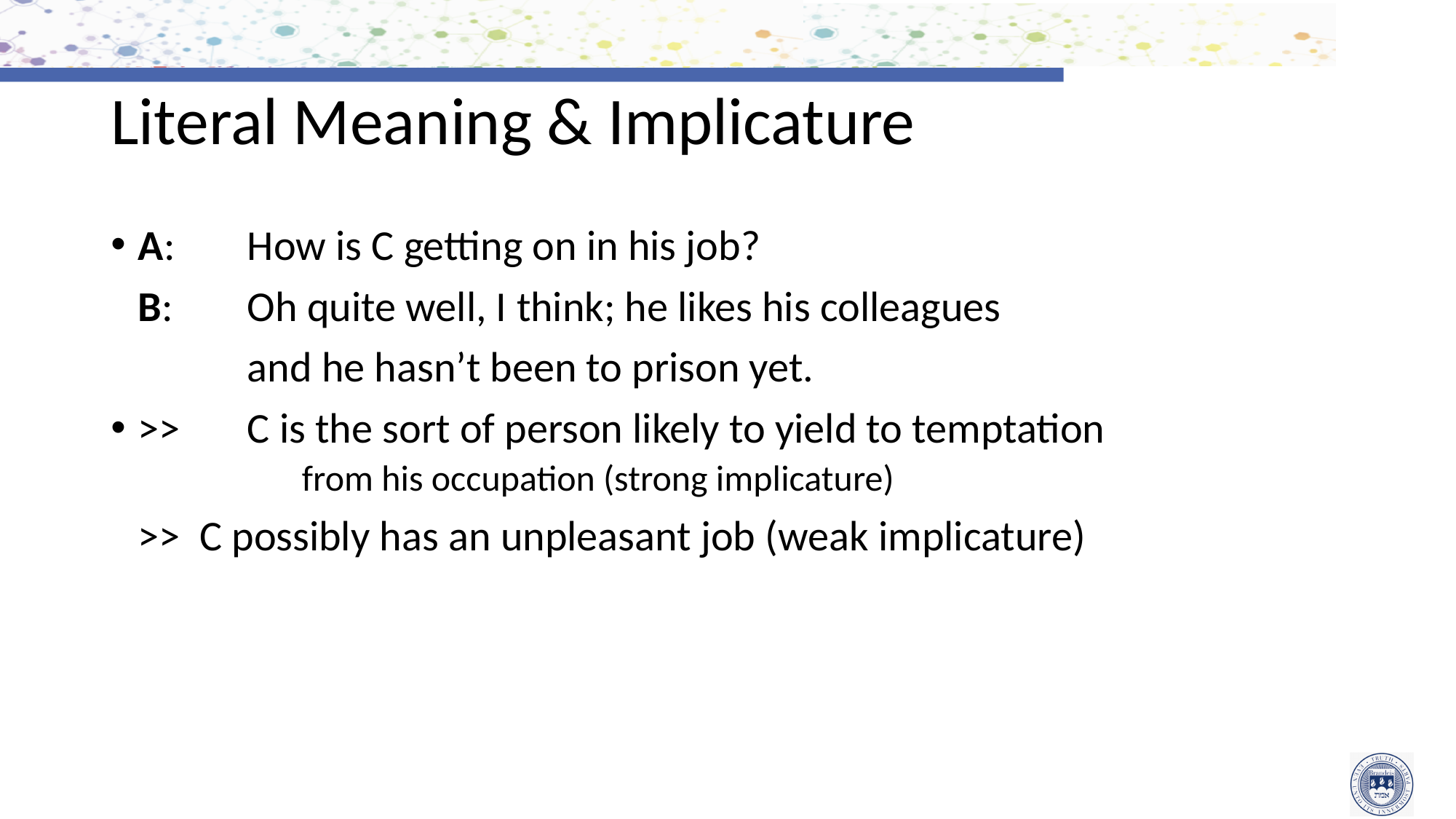

# Literal Meaning & Implicature
A:	How is C getting on in his job?
	B: 	Oh quite well, I think; he likes his colleagues
		and he hasn’t been to prison yet.
>>	C is the sort of person likely to yield to temptation
		from his occupation (strong implicature)
	>>  C possibly has an unpleasant job (weak implicature)